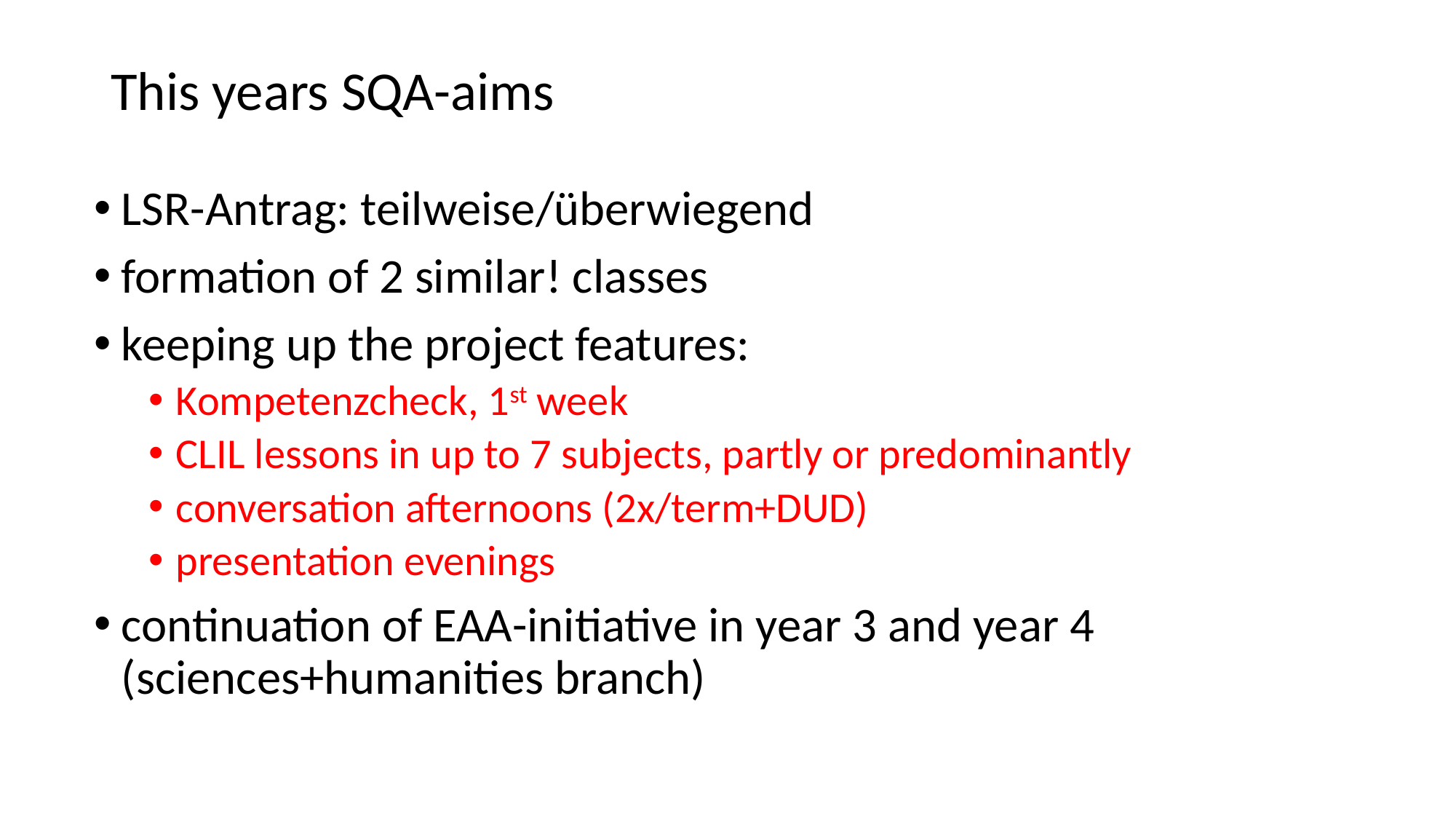

# This years SQA-aims
LSR-Antrag: teilweise/überwiegend
formation of 2 similar! classes
keeping up the project features:
Kompetenzcheck, 1st week
CLIL lessons in up to 7 subjects, partly or predominantly
conversation afternoons (2x/term+DUD)
presentation evenings
continuation of EAA-initiative in year 3 and year 4 (sciences+humanities branch)